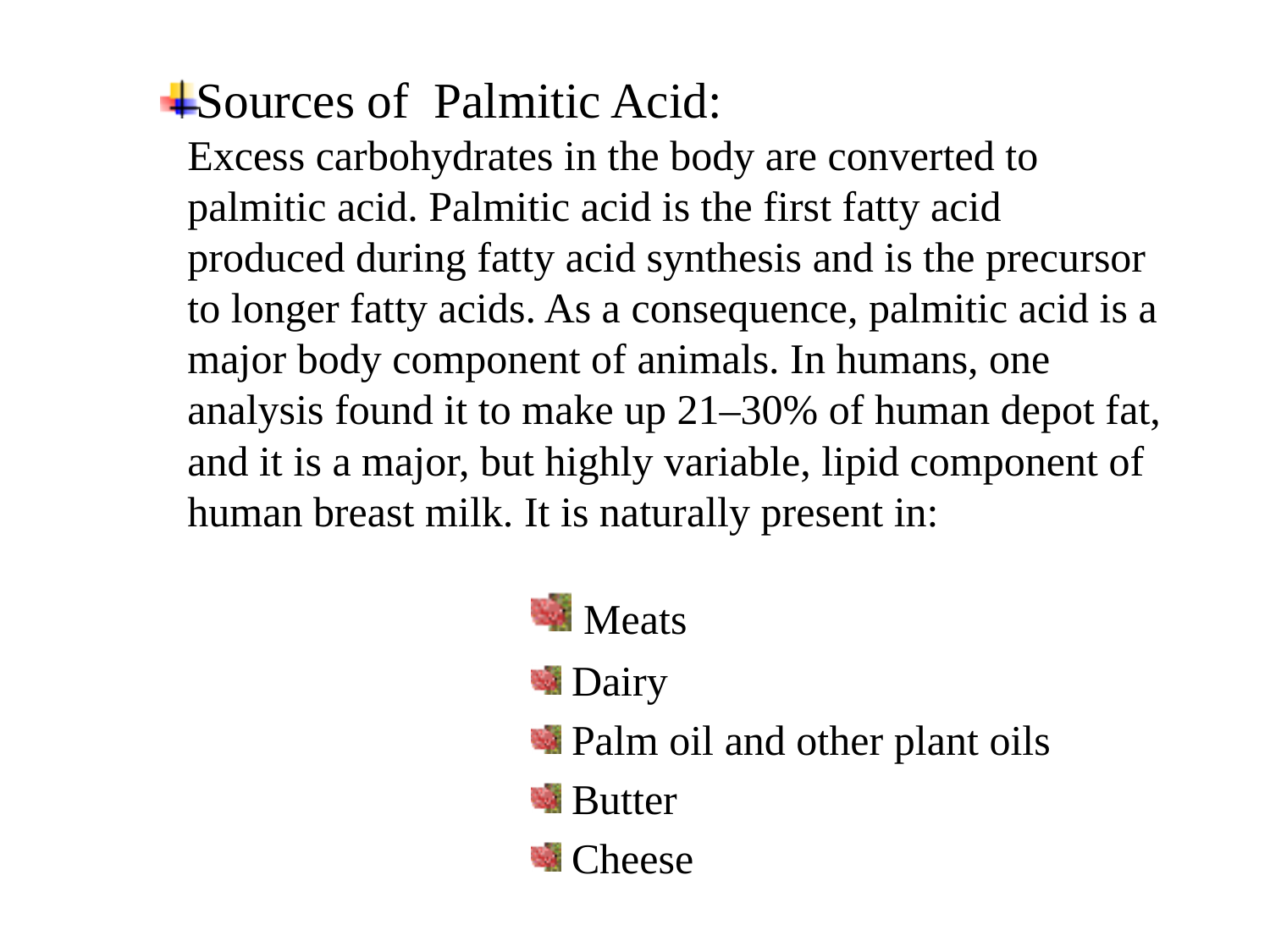

# Sources of  Palmitic Acid: Excess carbohydrates in the body are converted to palmitic acid. Palmitic acid is the first fatty acid produced during fatty acid synthesis and is the precursor to longer fatty acids. As a consequence, palmitic acid is a major body component of animals. In humans, one analysis found it to make up 21–30% of human depot fat, and it is a major, but highly variable, lipid component of human breast milk. It is naturally present in:
 Meats
 Dairy
 Palm oil and other plant oils
 Butter
 Cheese